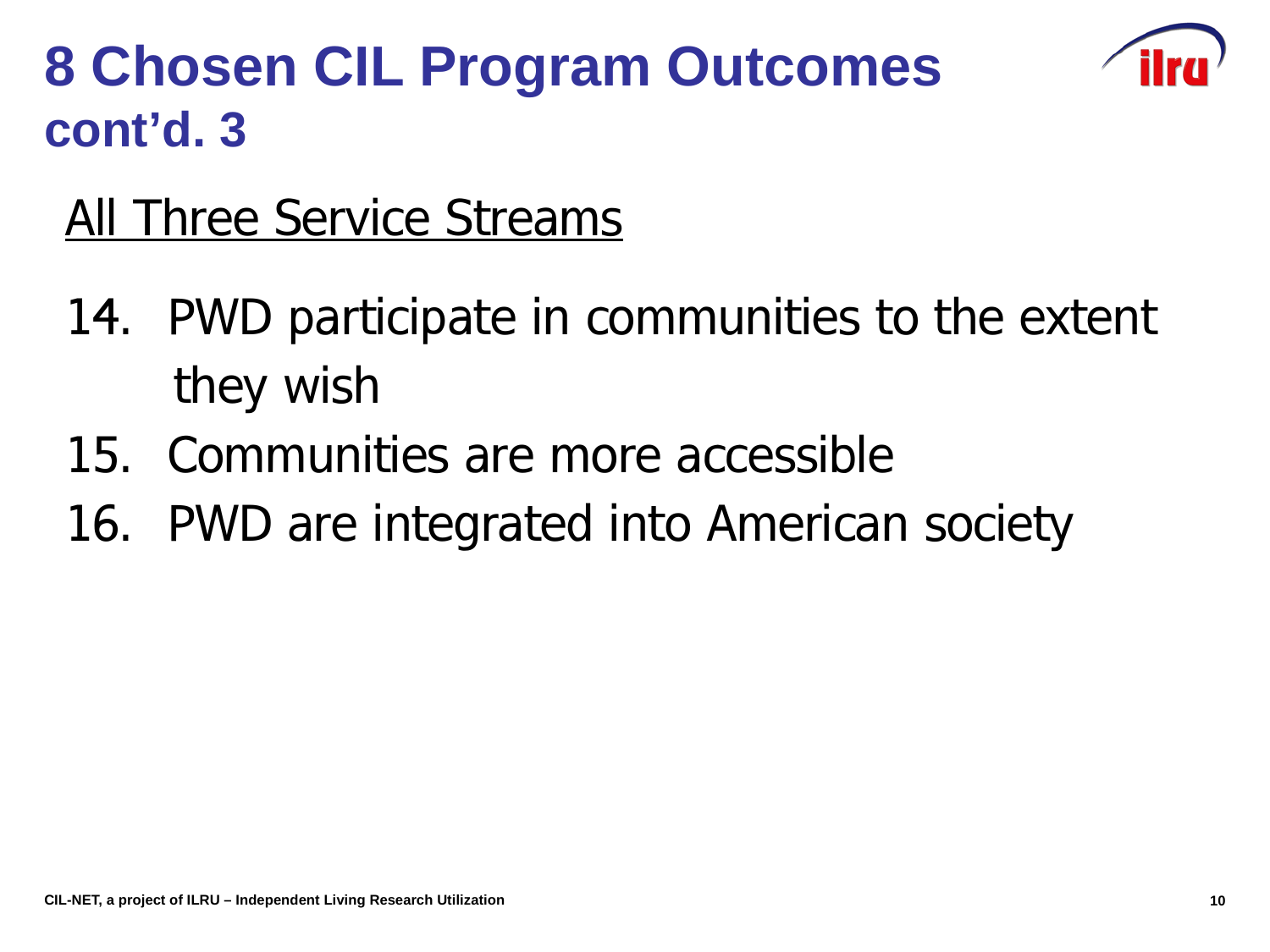

# 8 Chosen CIL Program Outcomes cont’d. 3
All Three Service Streams

  PWD participate in communities to the extent
       they wish
  Communities are more accessible
  PWD are integrated into American society